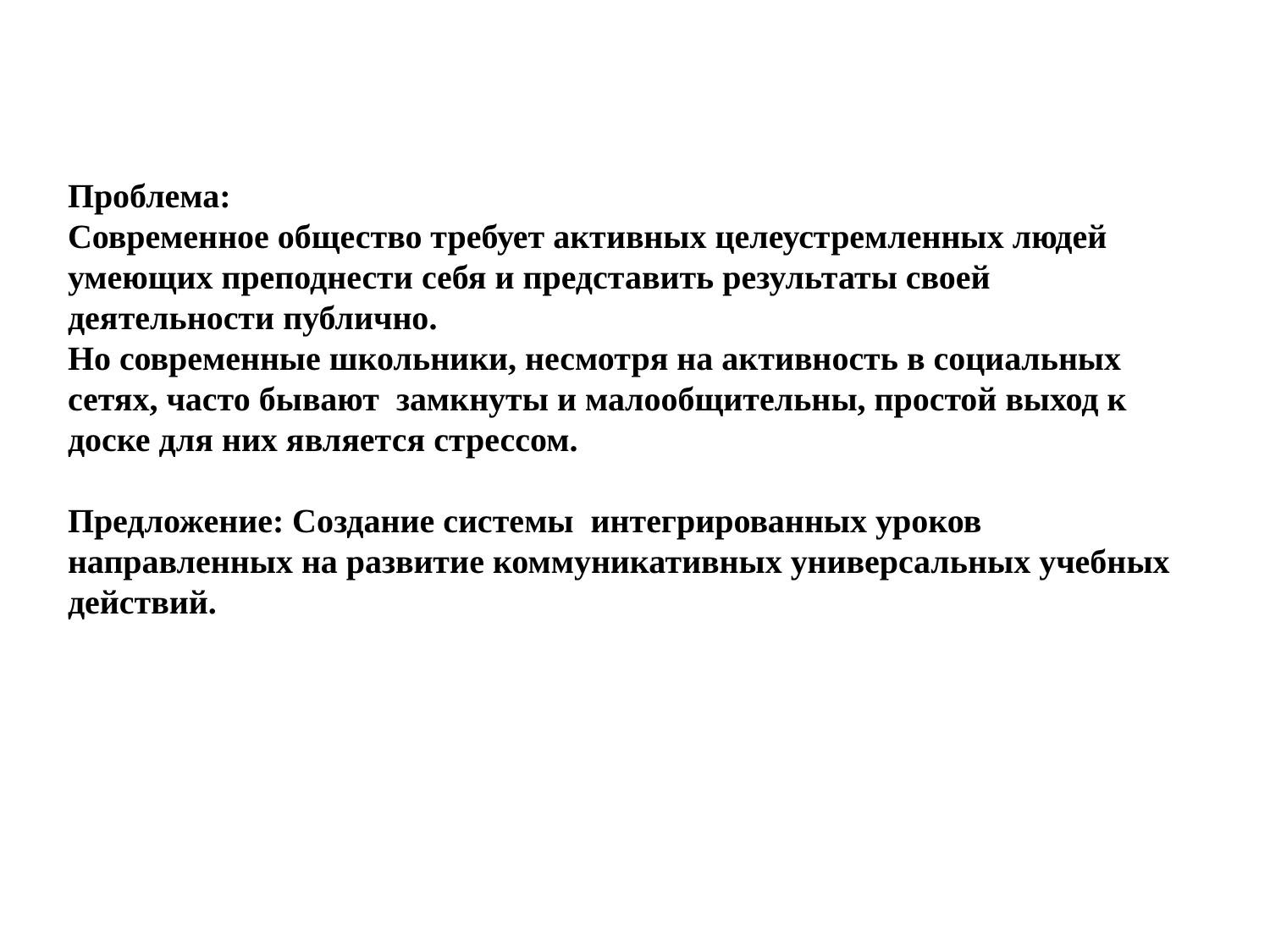

Проблема:
Современное общество требует активных целеустремленных людей умеющих преподнести себя и представить результаты своей деятельности публично.
Но современные школьники, несмотря на активность в социальных сетях, часто бывают  замкнуты и малообщительны, простой выход к доске для них является стрессом.

Предложение: Создание системы  интегрированных уроков направленных на развитие коммуникативных универсальных учебных действий.

#